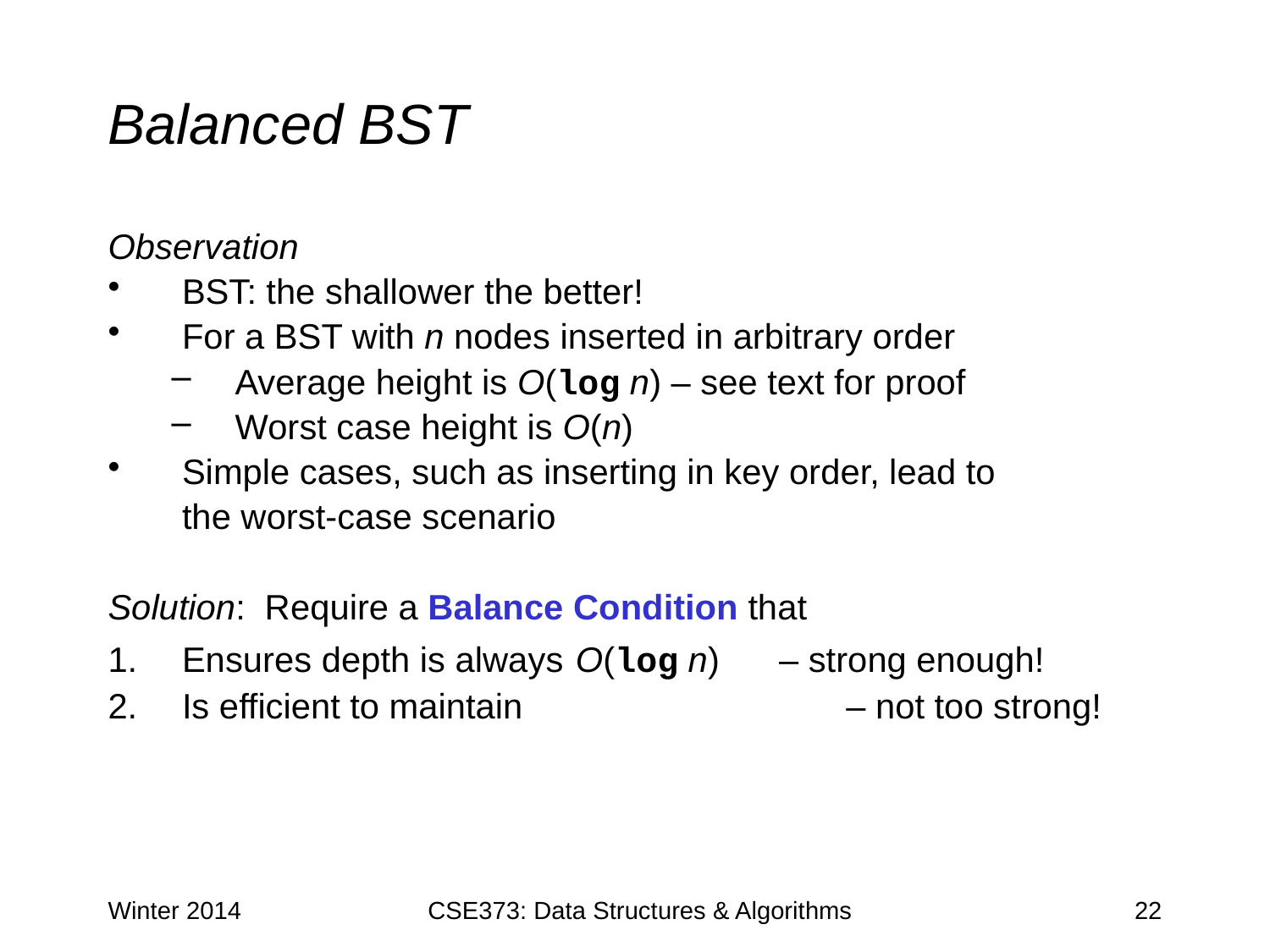

# Balanced BST
Observation
BST: the shallower the better!
For a BST with n nodes inserted in arbitrary order
Average height is O(log n) – see text for proof
Worst case height is O(n)
Simple cases, such as inserting in key order, lead to
	the worst-case scenario

Solution:  Require a Balance Condition that
Ensures depth is always O(log n)     – strong enough!
Is efficient to maintain         		   – not too strong!
Winter 2014
CSE373: Data Structures & Algorithms
22